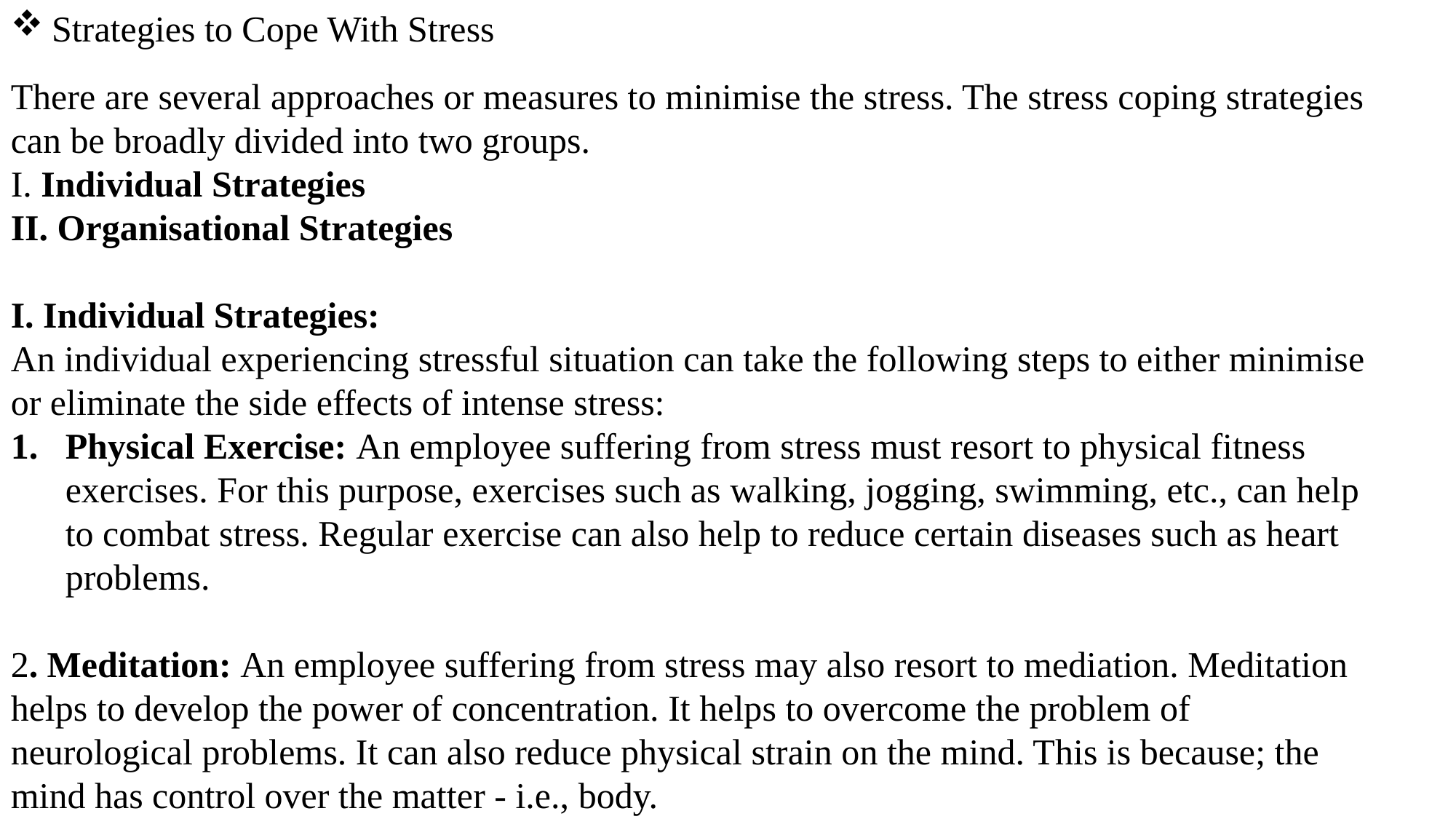

Strategies to Cope With Stress
There are several approaches or measures to minimise the stress. The stress coping strategies can be broadly divided into two groups.
I. Individual Strategies
II. Organisational Strategies

I. Individual Strategies:
An individual experiencing stressful situation can take the following steps to either minimise or eliminate the side effects of intense stress:
Physical Exercise: An employee suffering from stress must resort to physical fitness exercises. For this purpose, exercises such as walking, jogging, swimming, etc., can help to combat stress. Regular exercise can also help to reduce certain diseases such as heart problems.

2. Meditation: An employee suffering from stress may also resort to mediation. Meditation helps to develop the power of concentration. It helps to overcome the problem of neurological problems. It can also reduce physical strain on the mind. This is because; the mind has control over the matter - i.e., body.